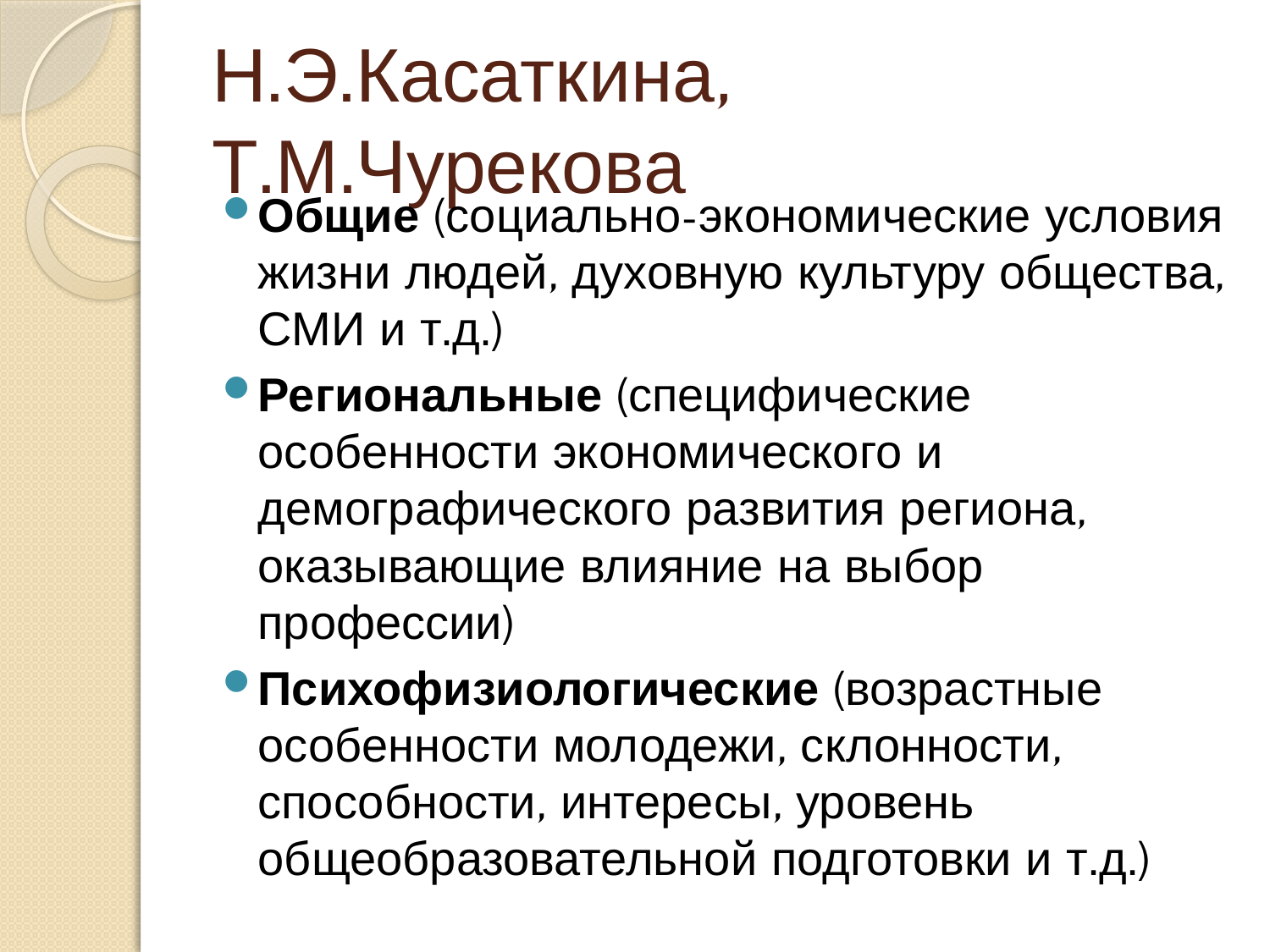

# Н.Э.Касаткина, Т.М.Чурекова
Общие (социально-экономические условия жизни людей, духовную культуру общества, СМИ и т.д.)
Региональные (специфические особенности экономического и демографического развития региона, оказывающие влияние на выбор профессии)
Психофизиологические (возрастные особенности молодежи, склонности, способности, интересы, уровень общеобразовательной подготовки и т.д.)